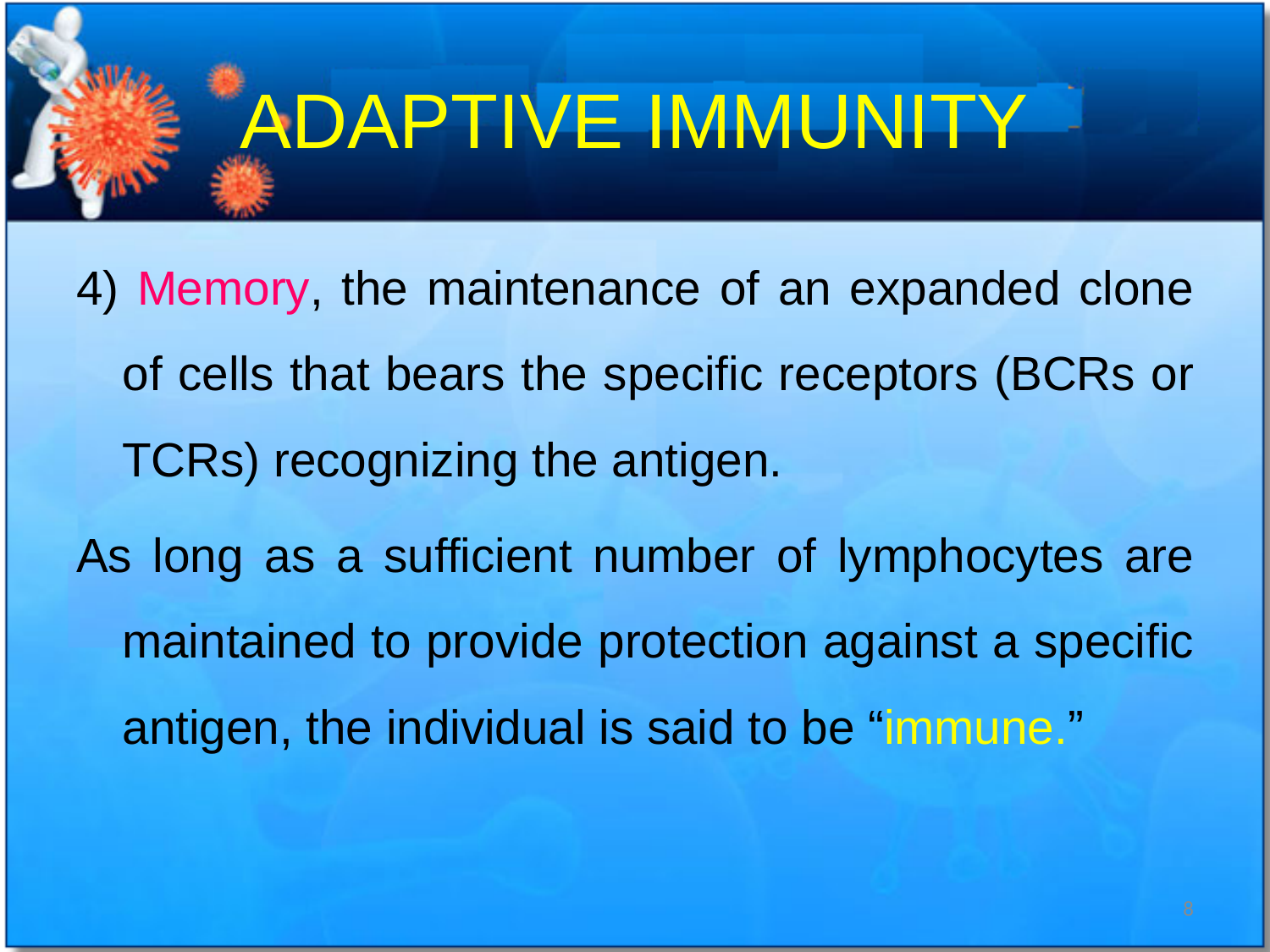

# ADAPTIVE IMMUNITY
4) Memory, the maintenance of an expanded clone of cells that bears the specific receptors (BCRs or TCRs) recognizing the antigen.
As long as a sufficient number of lymphocytes are maintained to provide protection against a specific antigen, the individual is said to be “immune.”
8